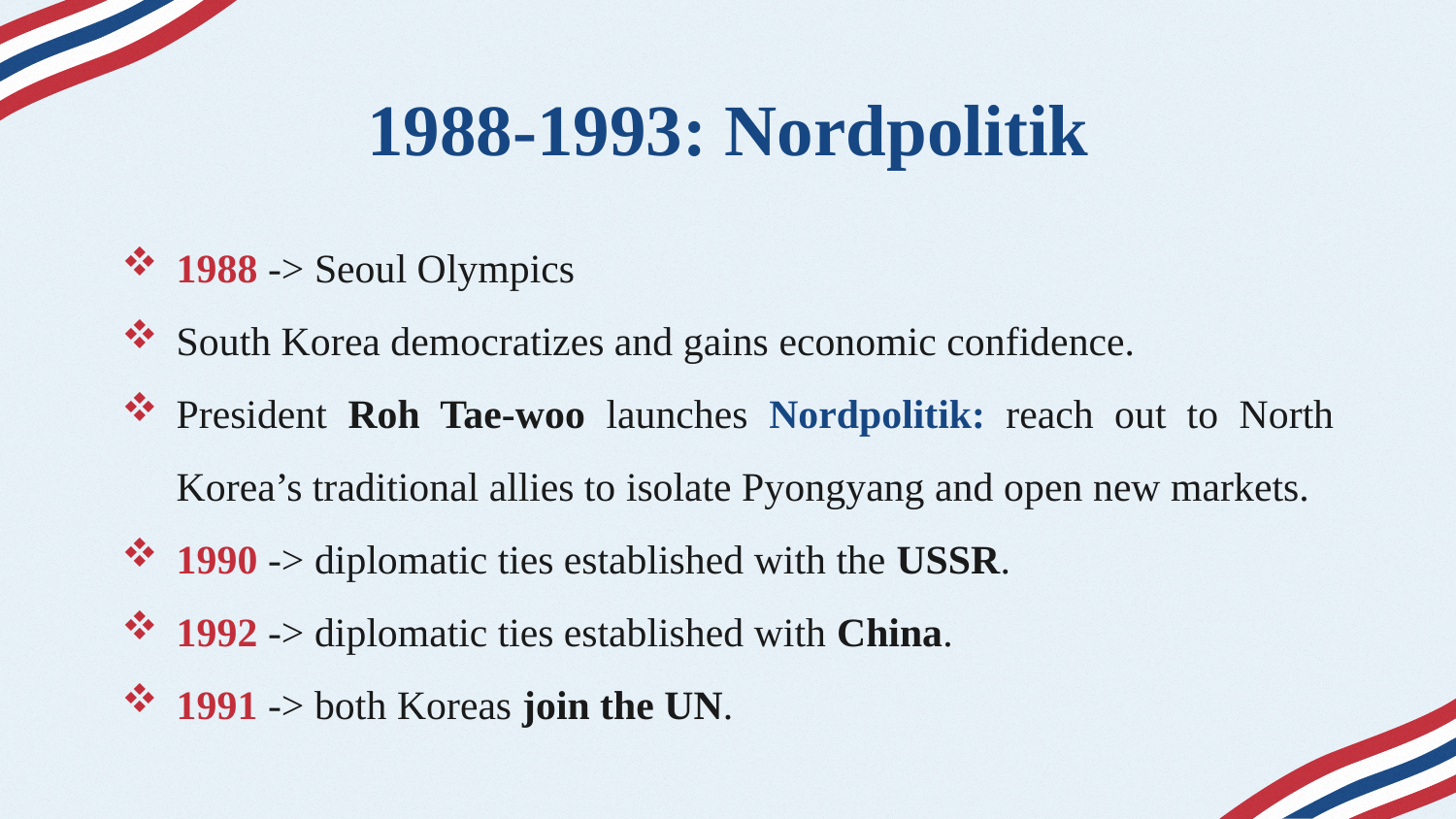

# 1988-1993: Nordpolitik
1988 -> Seoul Olympics
South Korea democratizes and gains economic confidence.
President Roh Tae-woo launches Nordpolitik: reach out to North Korea’s traditional allies to isolate Pyongyang and open new markets.
1990 -> diplomatic ties established with the USSR.
1992 -> diplomatic ties established with China.
1991 -> both Koreas join the UN.